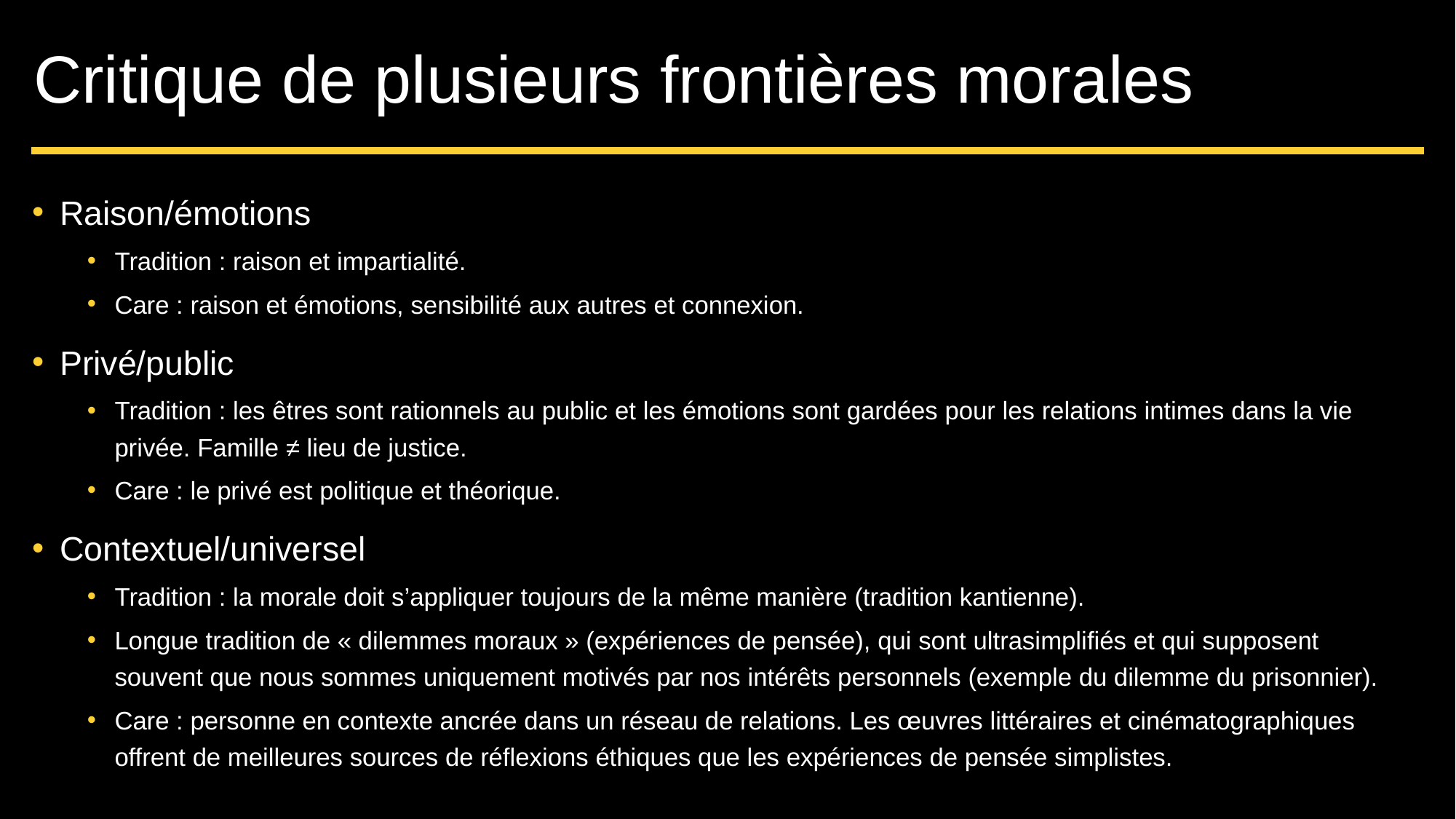

# Critique de plusieurs frontières morales
Raison/émotions
Tradition : raison et impartialité.
Care : raison et émotions, sensibilité aux autres et connexion.
Privé/public
Tradition : les êtres sont rationnels au public et les émotions sont gardées pour les relations intimes dans la vie privée. Famille ≠ lieu de justice.
Care : le privé est politique et théorique.
Contextuel/universel
Tradition : la morale doit s’appliquer toujours de la même manière (tradition kantienne).
Longue tradition de « dilemmes moraux » (expériences de pensée), qui sont ultrasimplifiés et qui supposent souvent que nous sommes uniquement motivés par nos intérêts personnels (exemple du dilemme du prisonnier).
Care : personne en contexte ancrée dans un réseau de relations. Les œuvres littéraires et cinématographiques offrent de meilleures sources de réflexions éthiques que les expériences de pensée simplistes.